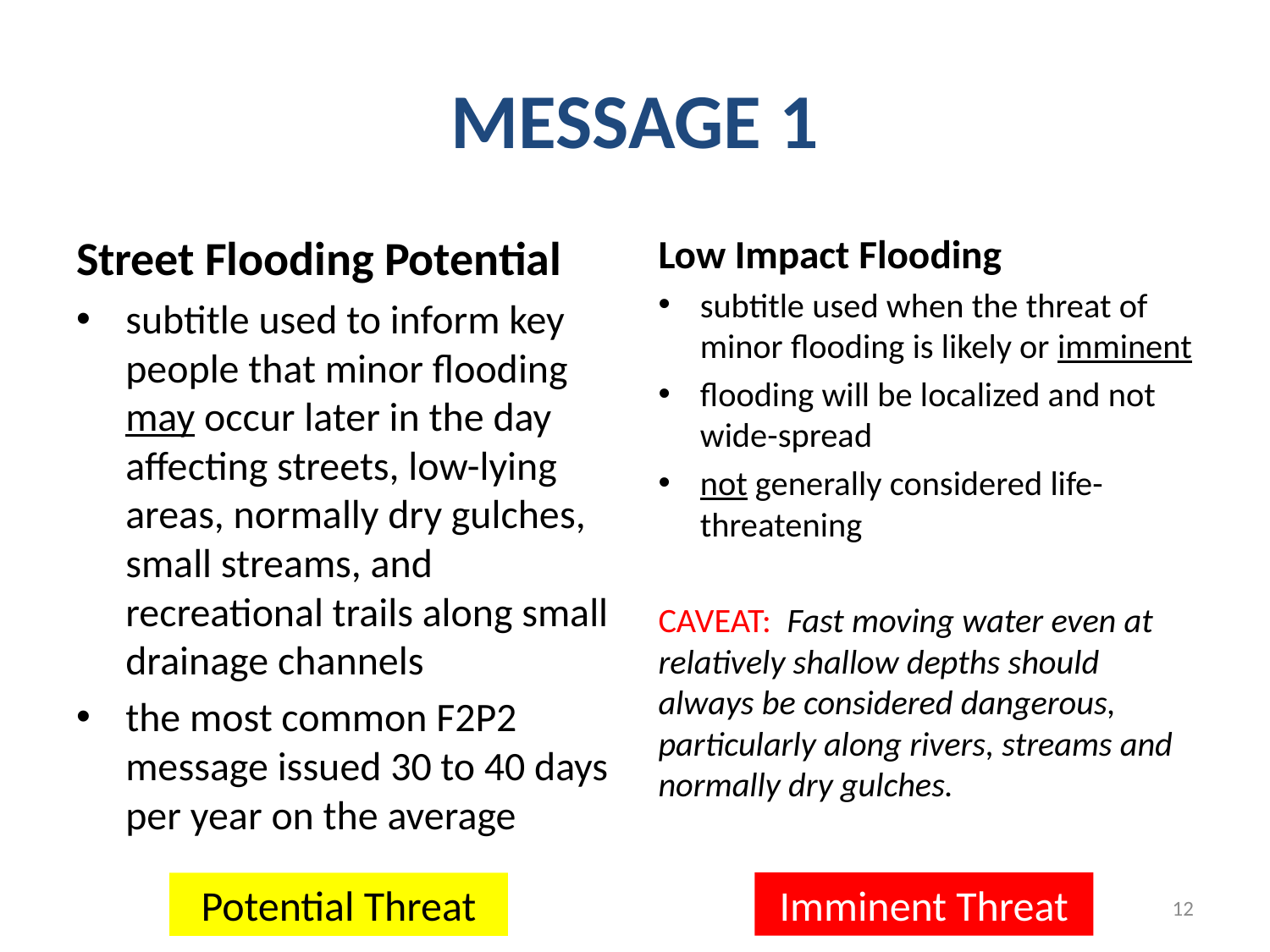

# MESSAGE 1
Street Flooding Potential
subtitle used to inform key people that minor flooding may occur later in the day affecting streets, low-lying areas, normally dry gulches, small streams, and recreational trails along small drainage channels
the most common F2P2 message issued 30 to 40 days per year on the average

Low Impact Flooding
subtitle used when the threat of minor flooding is likely or imminent
flooding will be localized and not wide-spread
not generally considered life-threatening

CAVEAT:  Fast moving water even at relatively shallow depths should always be considered dangerous, particularly along rivers, streams and normally dry gulches.

Imminent Threat
Potential Threat
12